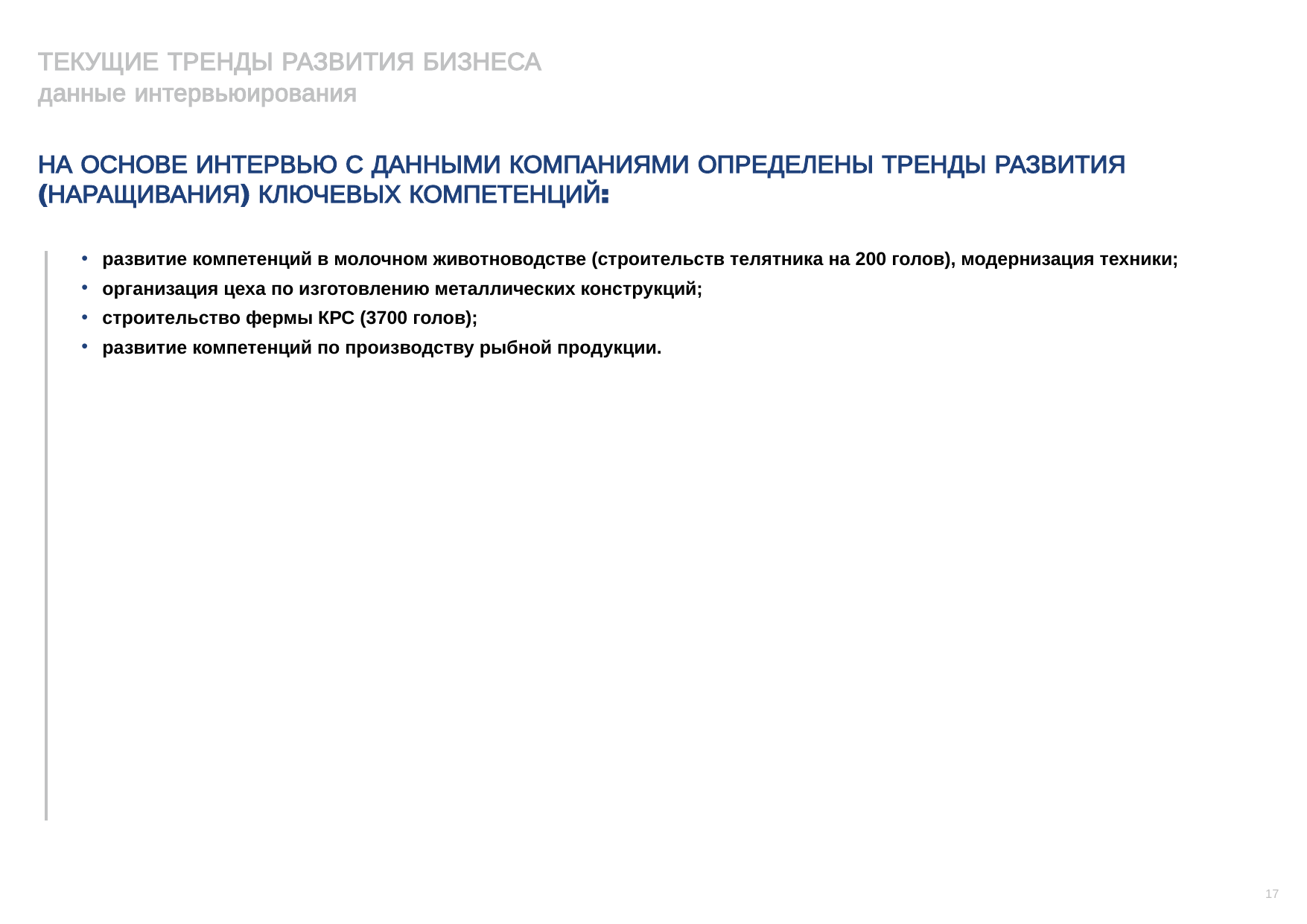

ТЕКУЩИЕ ТРЕНДЫ РАЗВИТИЯ БИЗНЕСА
данные интервьюирования
НА ОСНОВЕ ИНТЕРВЬЮ С ДАННЫМИ КОМПАНИЯМИ ОПРЕДЕЛЕНЫ ТРЕНДЫ РАЗВИТИЯ (НАРАЩИВАНИЯ) КЛЮЧЕВЫХ КОМПЕТЕНЦИЙ:
развитие компетенций в молочном животноводстве (строительств телятника на 200 голов), модернизация техники;
организация цеха по изготовлению металлических конструкций;
строительство фермы КРС (3700 голов);
развитие компетенций по производству рыбной продукции.
17